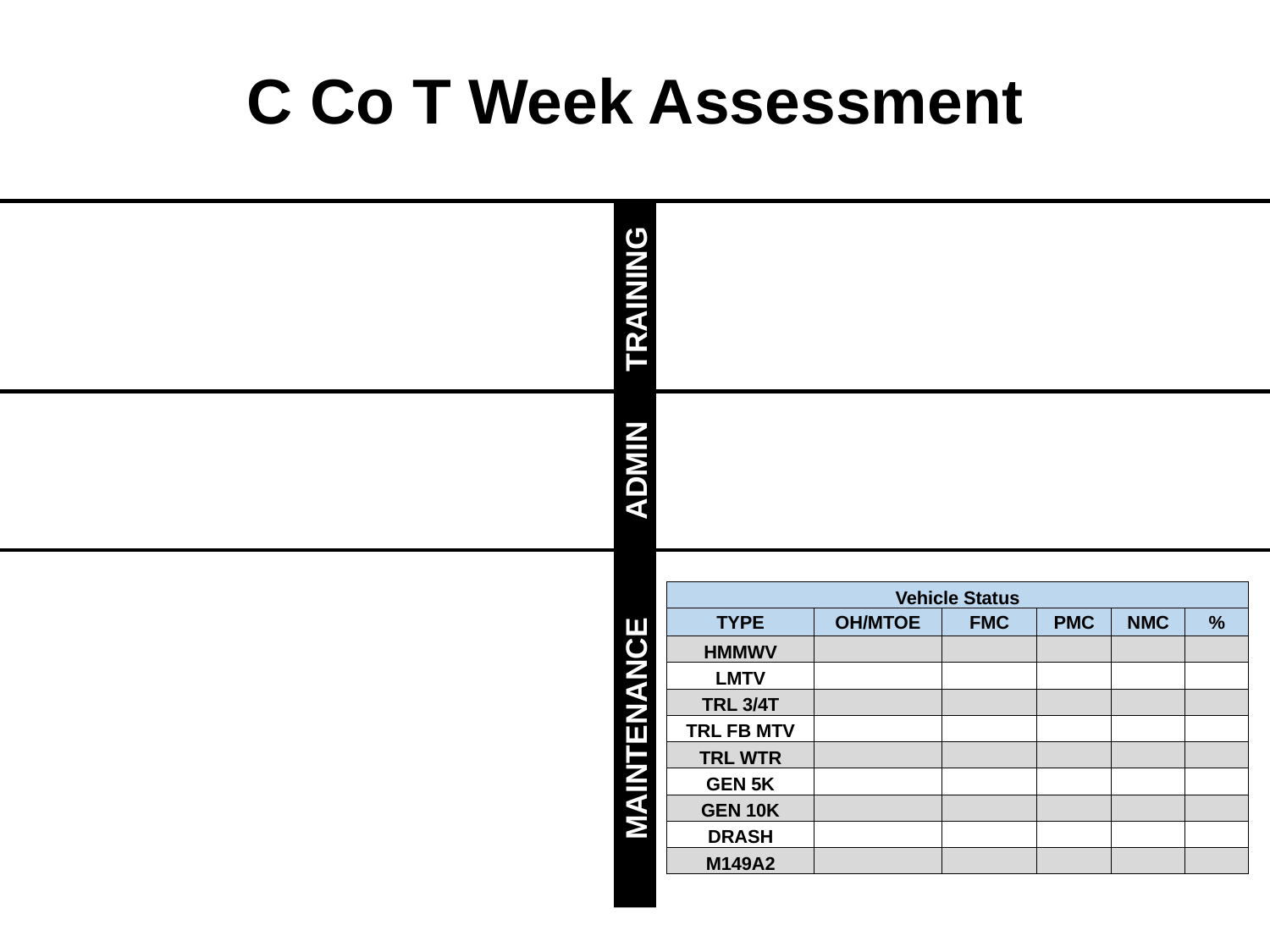

# C Co T Week Assessment

TRAINING

ADMIN

| Vehicle Status |  |  |  |  |  |
| --- | --- | --- | --- | --- | --- |
| TYPE | OH/MTOE | FMC | PMC | NMC | % |
| HMMWV |  |  |  |  |  |
| LMTV |  |  |  |  |  |
| TRL 3/4T |  |  |  |  |  |
| TRL FB MTV |  |  |  |  |  |
| TRL WTR |  |  |  |  |  |
| GEN 5K |  |  |  |  |  |
| GEN 10K |  |  |  |  |  |
| DRASH |  |  |  |  |  |
| M149A2 |  |  |  |  |  |
MAINTENANCE